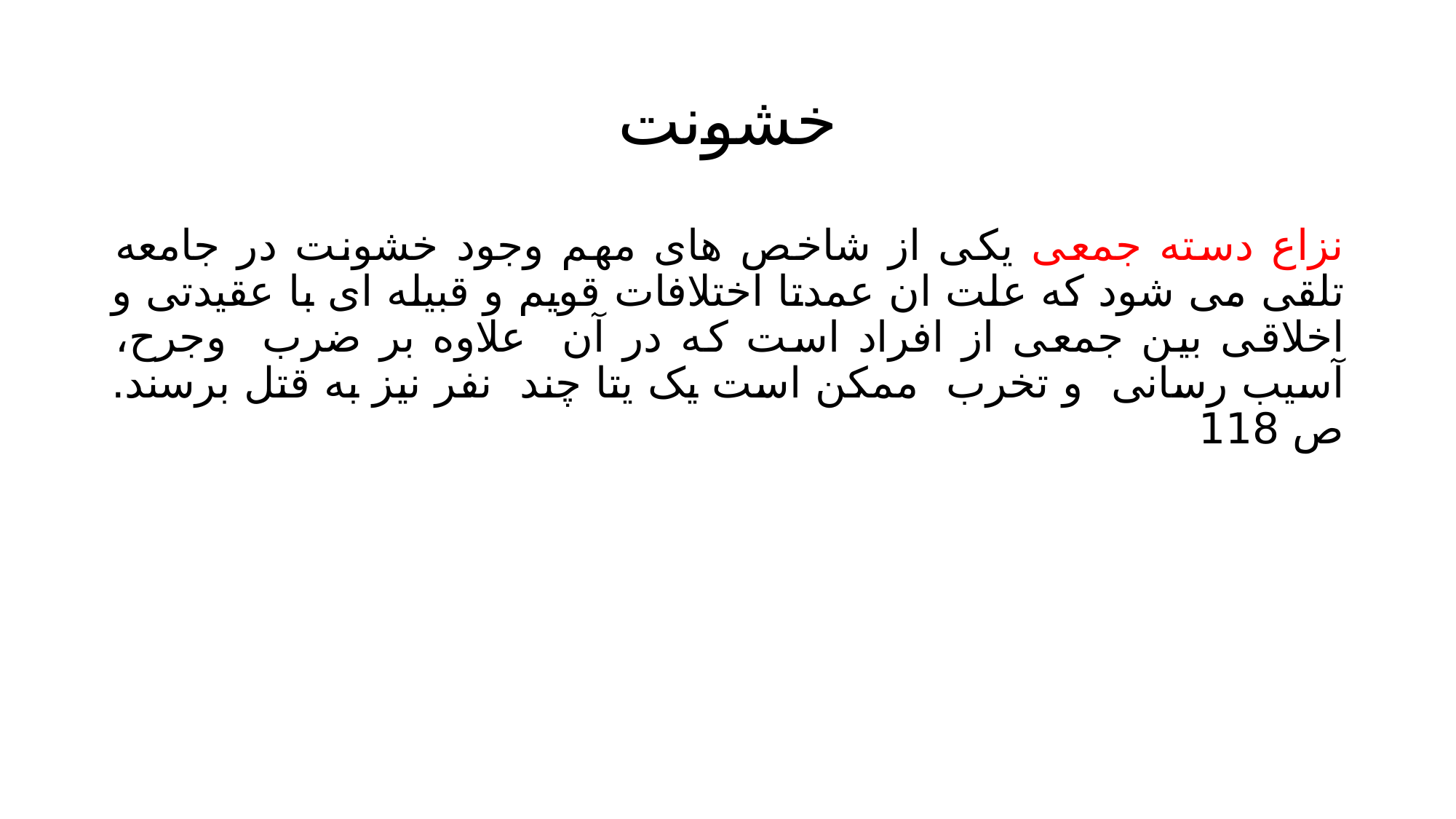

# خشونت
نزاع دسته جمعی یکی از شاخص های مهم وجود خشونت در جامعه تلقی می شود که علت ان عمدتا اختلافات قویم و قبیله ای با عقیدتی و اخلاقی بین جمعی از افراد است که در آن  علاوه بر ضرب  وجرح، آسیب رسانی  و تخرب  ممکن است یک یتا چند  نفر نیز به قتل برسند. ص 118